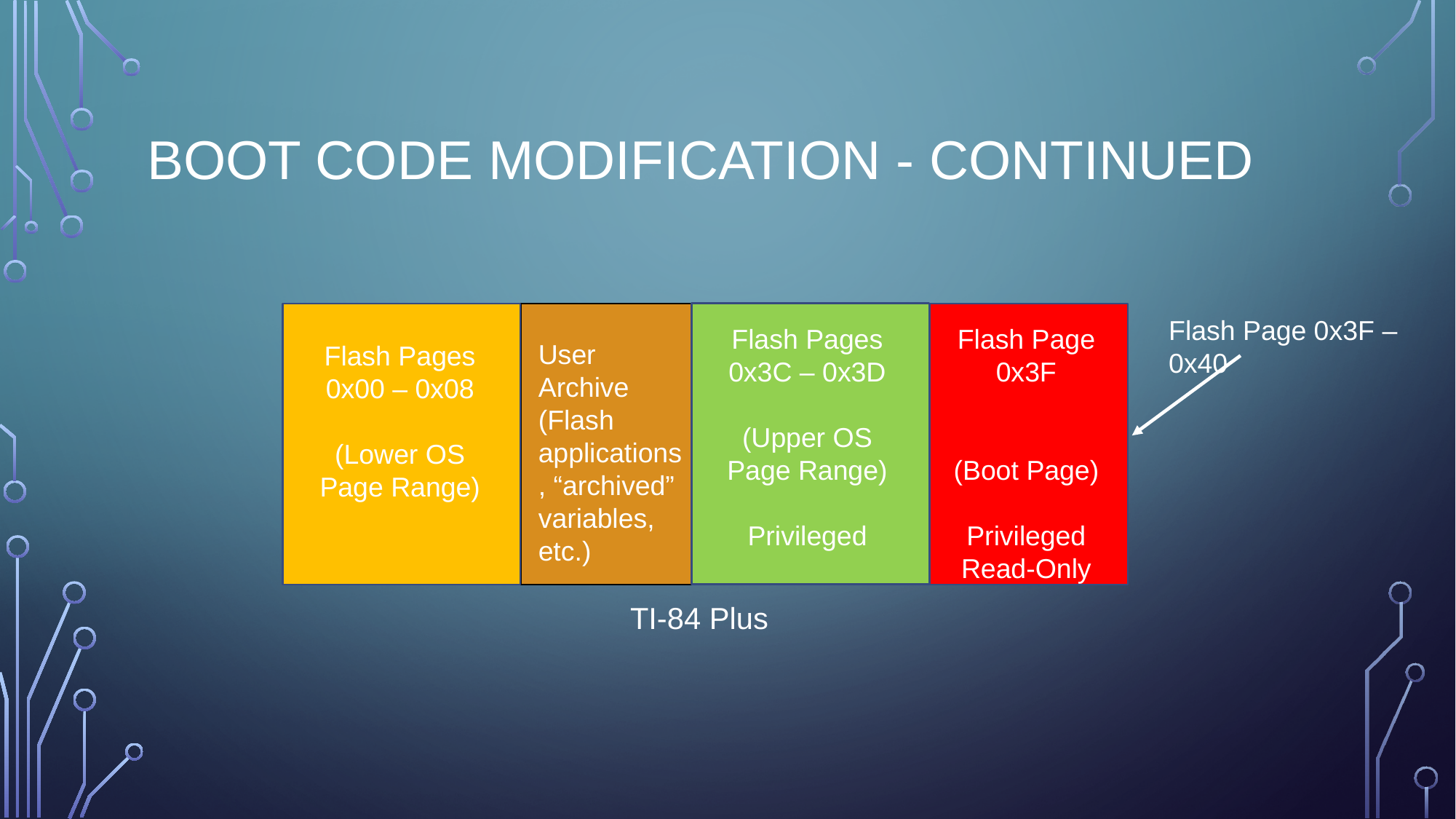

# Boot Code modification - Continued

Flash Page 0x3F – 0x40
Flash Pages 0x3C – 0x3D

(Upper OS Page Range)

Privileged
Flash Page 0x3F

(Boot Page)

Privileged
Read-Only
User Archive (Flash applications, “archived” variables, etc.)
Flash Pages 0x00 – 0x08

(Lower OS Page Range)
TI-84 Plus